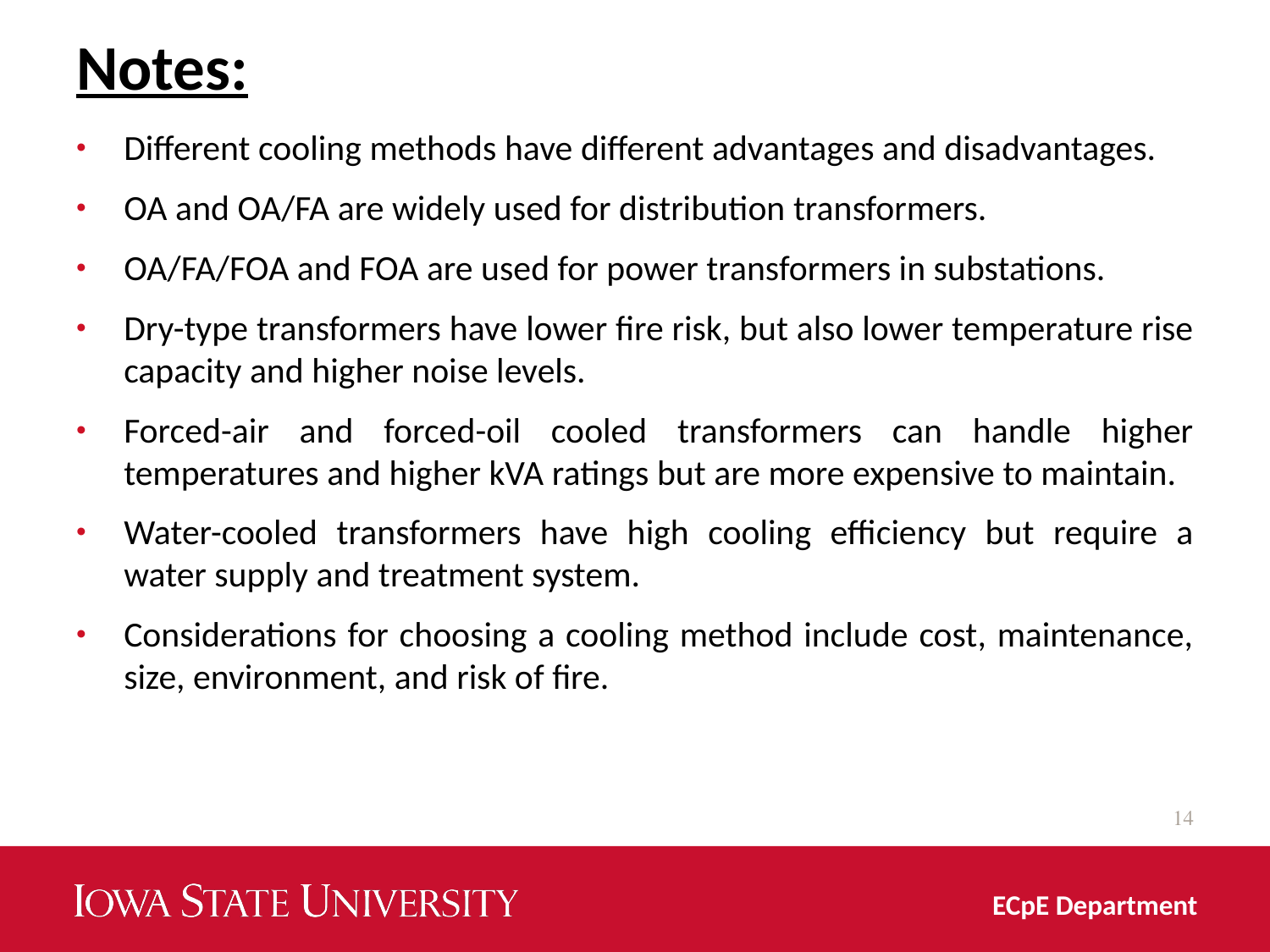

# Notes:
Different cooling methods have different advantages and disadvantages.
OA and OA/FA are widely used for distribution transformers.
OA/FA/FOA and FOA are used for power transformers in substations.
Dry-type transformers have lower fire risk, but also lower temperature rise capacity and higher noise levels.
Forced-air and forced-oil cooled transformers can handle higher temperatures and higher kVA ratings but are more expensive to maintain.
Water-cooled transformers have high cooling efficiency but require a water supply and treatment system.
Considerations for choosing a cooling method include cost, maintenance, size, environment, and risk of fire.

14
ECpE Department